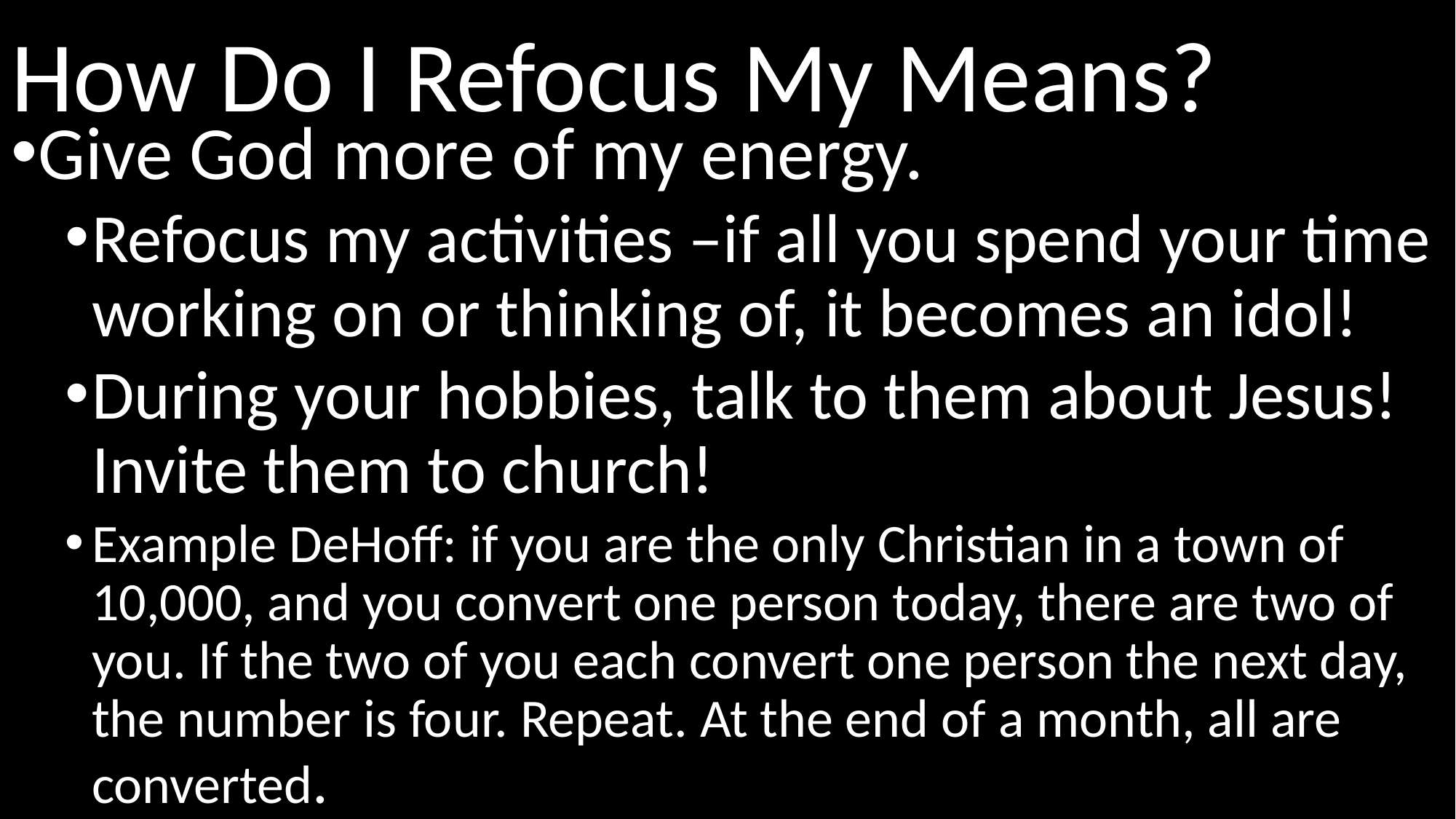

# How Do I Refocus My Means?
Give God more of my energy.
Refocus my activities –if all you spend your time working on or thinking of, it becomes an idol!
During your hobbies, talk to them about Jesus! Invite them to church!
Example DeHoff: if you are the only Christian in a town of 10,000, and you convert one person today, there are two of you. If the two of you each convert one person the next day, the number is four. Repeat. At the end of a month, all are converted.